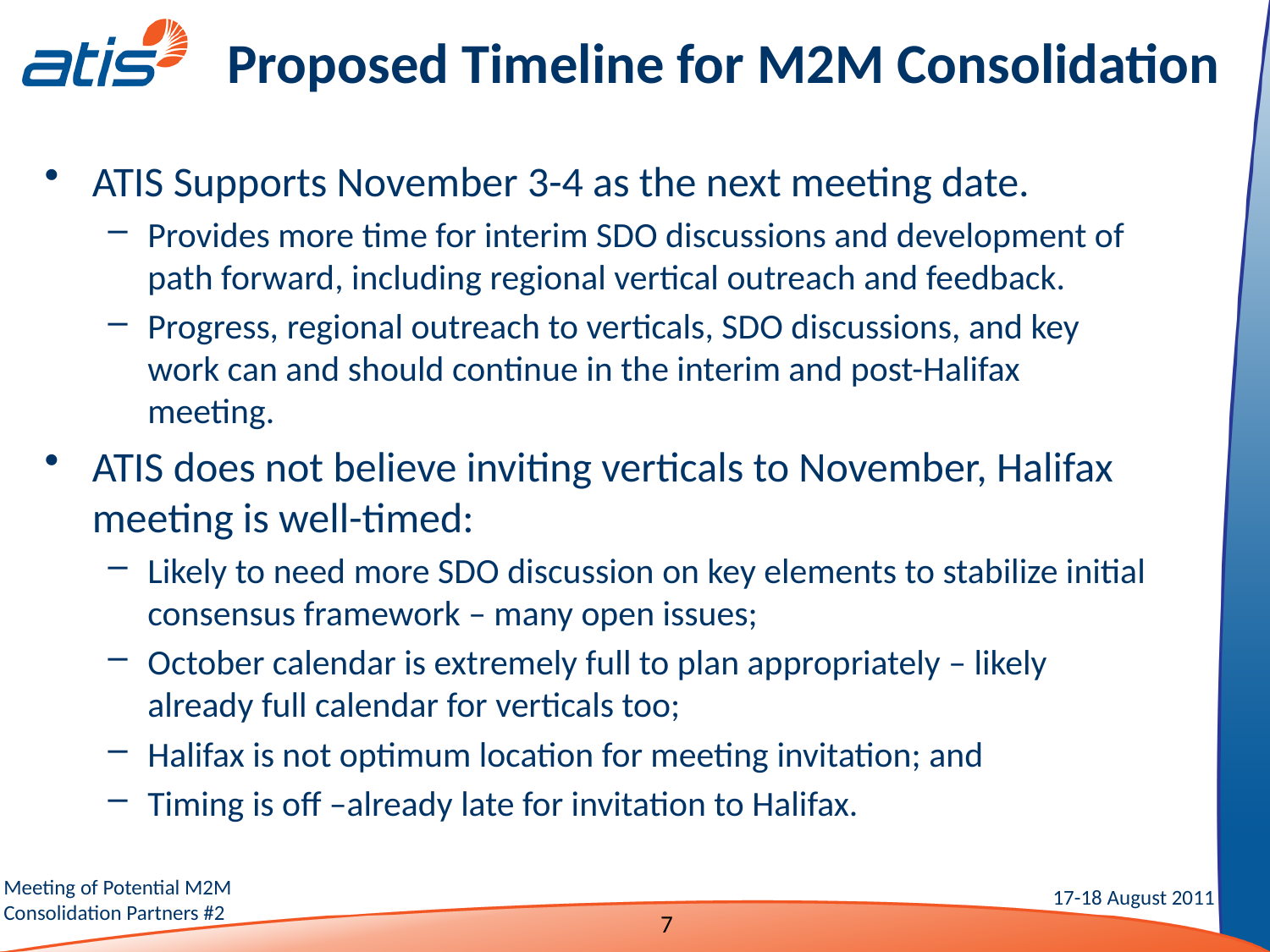

Proposed Timeline for M2M Consolidation
ATIS Supports November 3-4 as the next meeting date.
Provides more time for interim SDO discussions and development of path forward, including regional vertical outreach and feedback.
Progress, regional outreach to verticals, SDO discussions, and key work can and should continue in the interim and post-Halifax meeting.
ATIS does not believe inviting verticals to November, Halifax meeting is well-timed:
Likely to need more SDO discussion on key elements to stabilize initial consensus framework – many open issues;
October calendar is extremely full to plan appropriately – likely already full calendar for verticals too;
Halifax is not optimum location for meeting invitation; and
Timing is off –already late for invitation to Halifax.

7